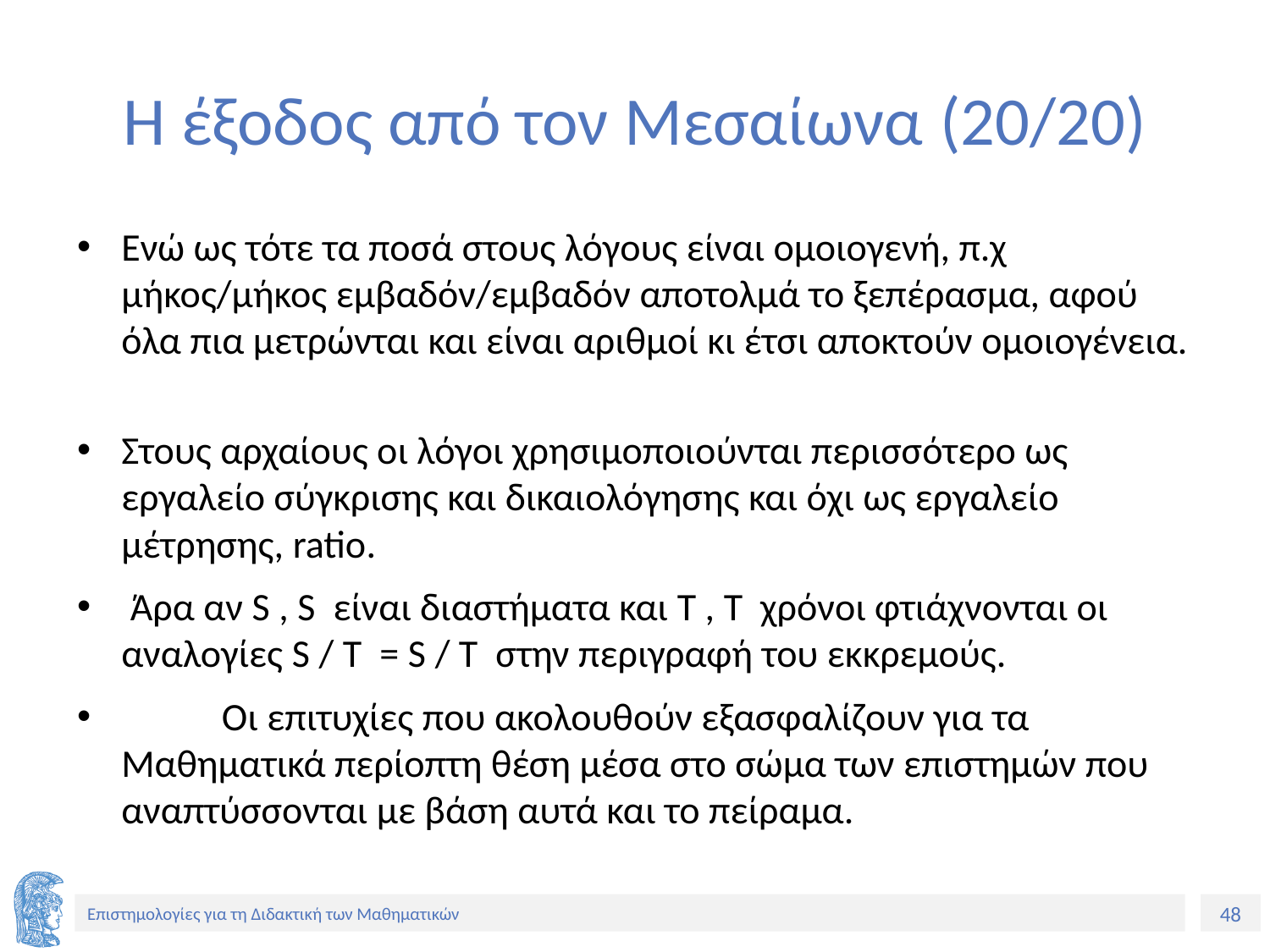

# Η έξοδος από τον Μεσαίωνα (20/20)
Ενώ ως τότε τα ποσά στους λόγους είναι ομοιογενή, π.χ μήκος/μήκος εμβαδόν/εμβαδόν αποτολμά το ξεπέρασμα, αφού όλα πια μετρώνται και είναι αριθμοί κι έτσι αποκτούν ομοιογένεια.
Στους αρχαίους οι λόγοι χρησιμοποιούνται περισσότερο ως εργαλείο σύγκρισης και δικαιολόγησης και όχι ως εργαλείο μέτρησης, ratio.
 Άρα αν S , S  είναι διαστήματα και T , T  χρόνοι φτιάχνονται οι αναλογίες S / T  = S / T  στην περιγραφή του εκκρεμούς.
 	Οι επιτυχίες που ακολουθούν εξασφαλίζουν για τα Μαθηματικά περίοπτη θέση μέσα στο σώμα των επιστημών που αναπτύσσονται με βάση αυτά και το πείραμα.